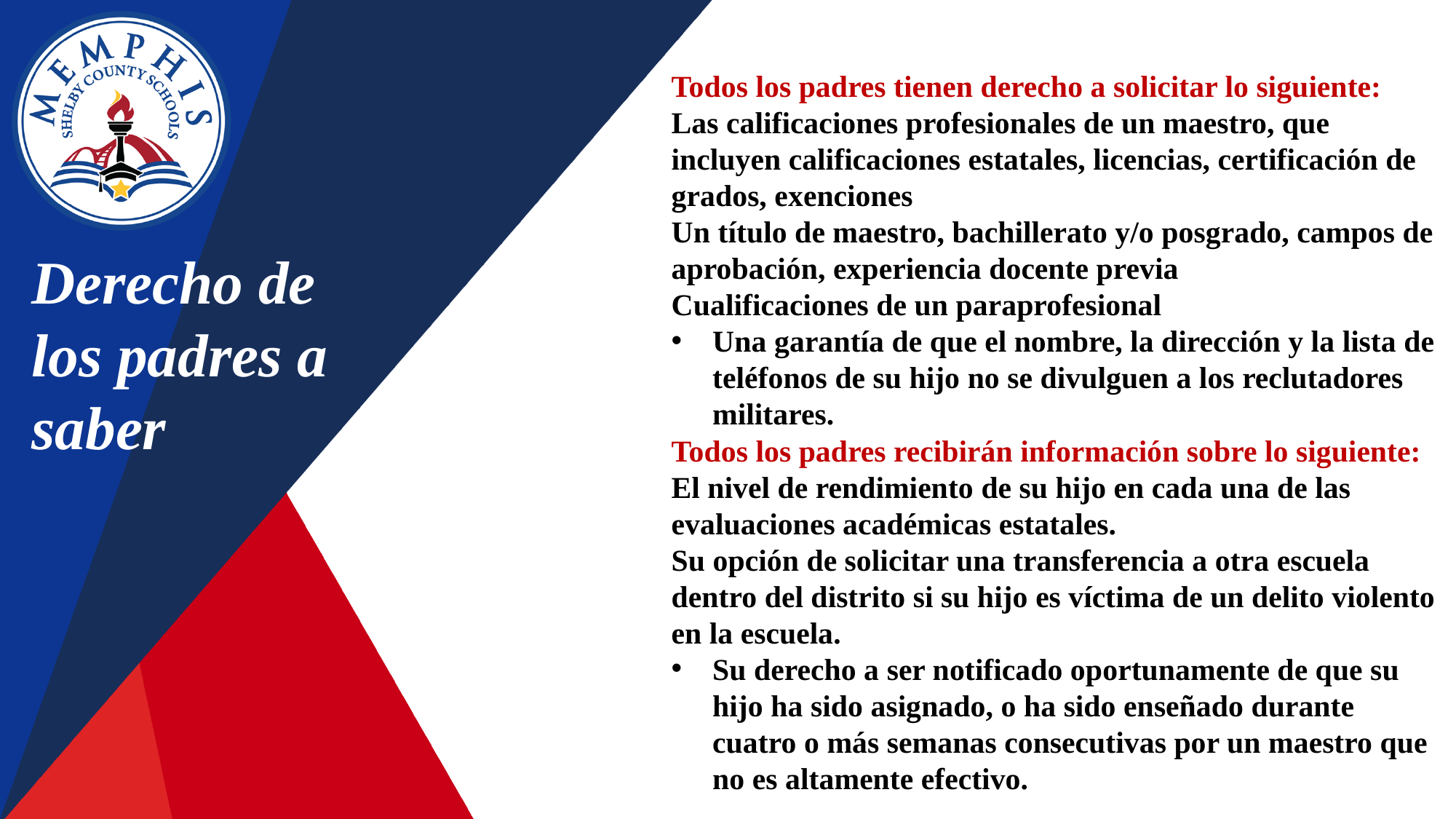

Todos los padres tienen derecho a solicitar lo siguiente:
Las calificaciones profesionales de un maestro, que incluyen calificaciones estatales, licencias, certificación de grados, exenciones
Un título de maestro, bachillerato y/o posgrado, campos de aprobación, experiencia docente previa
Cualificaciones de un paraprofesional
Una garantía de que el nombre, la dirección y la lista de teléfonos de su hijo no se divulguen a los reclutadores militares.
Todos los padres recibirán información sobre lo siguiente:
El nivel de rendimiento de su hijo en cada una de las evaluaciones académicas estatales.
Su opción de solicitar una transferencia a otra escuela dentro del distrito si su hijo es víctima de un delito violento en la escuela.
Su derecho a ser notificado oportunamente de que su hijo ha sido asignado, o ha sido enseñado durante cuatro o más semanas consecutivas por un maestro que no es altamente efectivo.
Derecho de los padres a saber